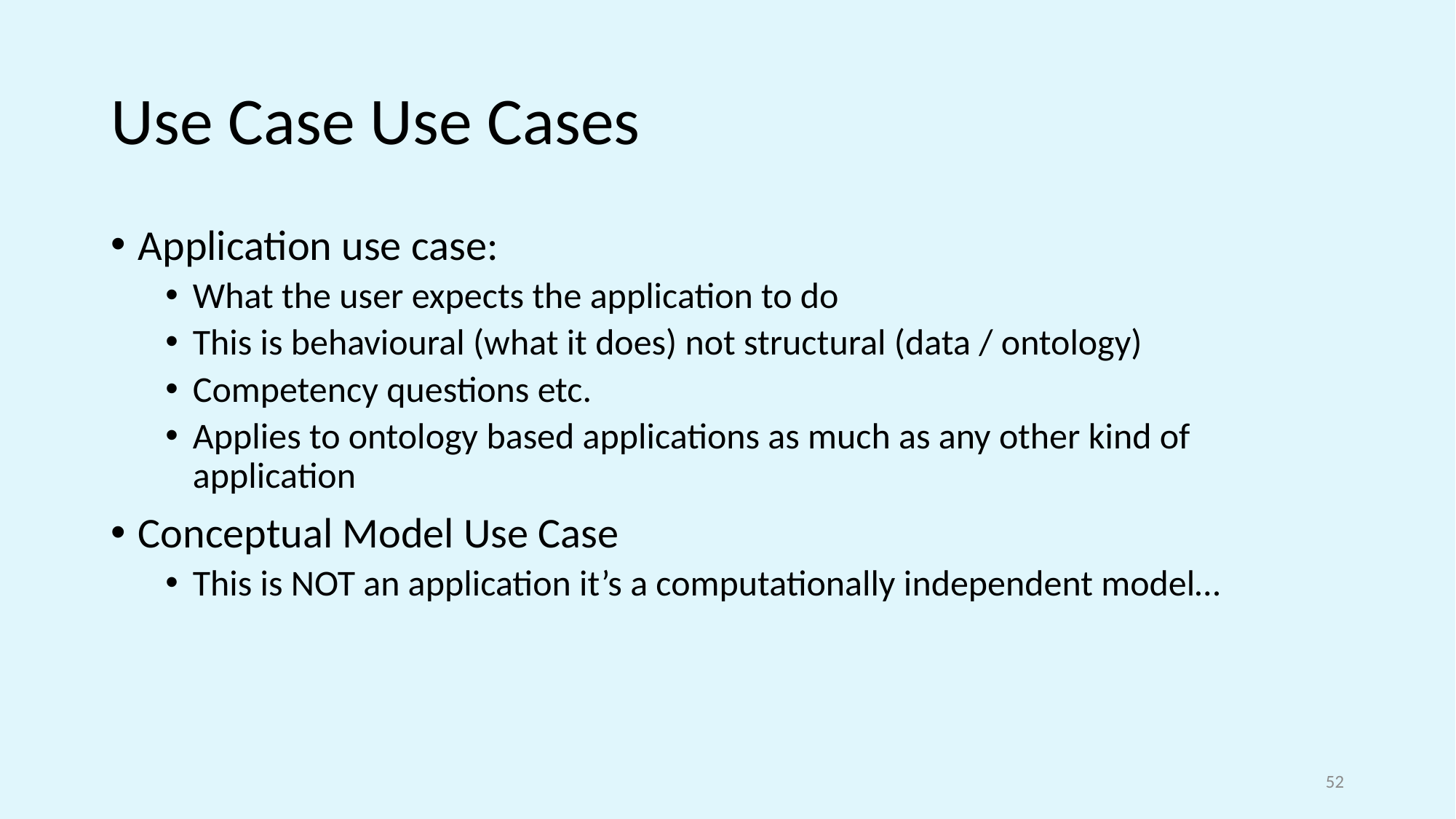

# Use Case Use Cases
Application use case:
What the user expects the application to do
This is behavioural (what it does) not structural (data / ontology)
Competency questions etc.
Applies to ontology based applications as much as any other kind of application
Conceptual Model Use Case
This is NOT an application it’s a computationally independent model…
52